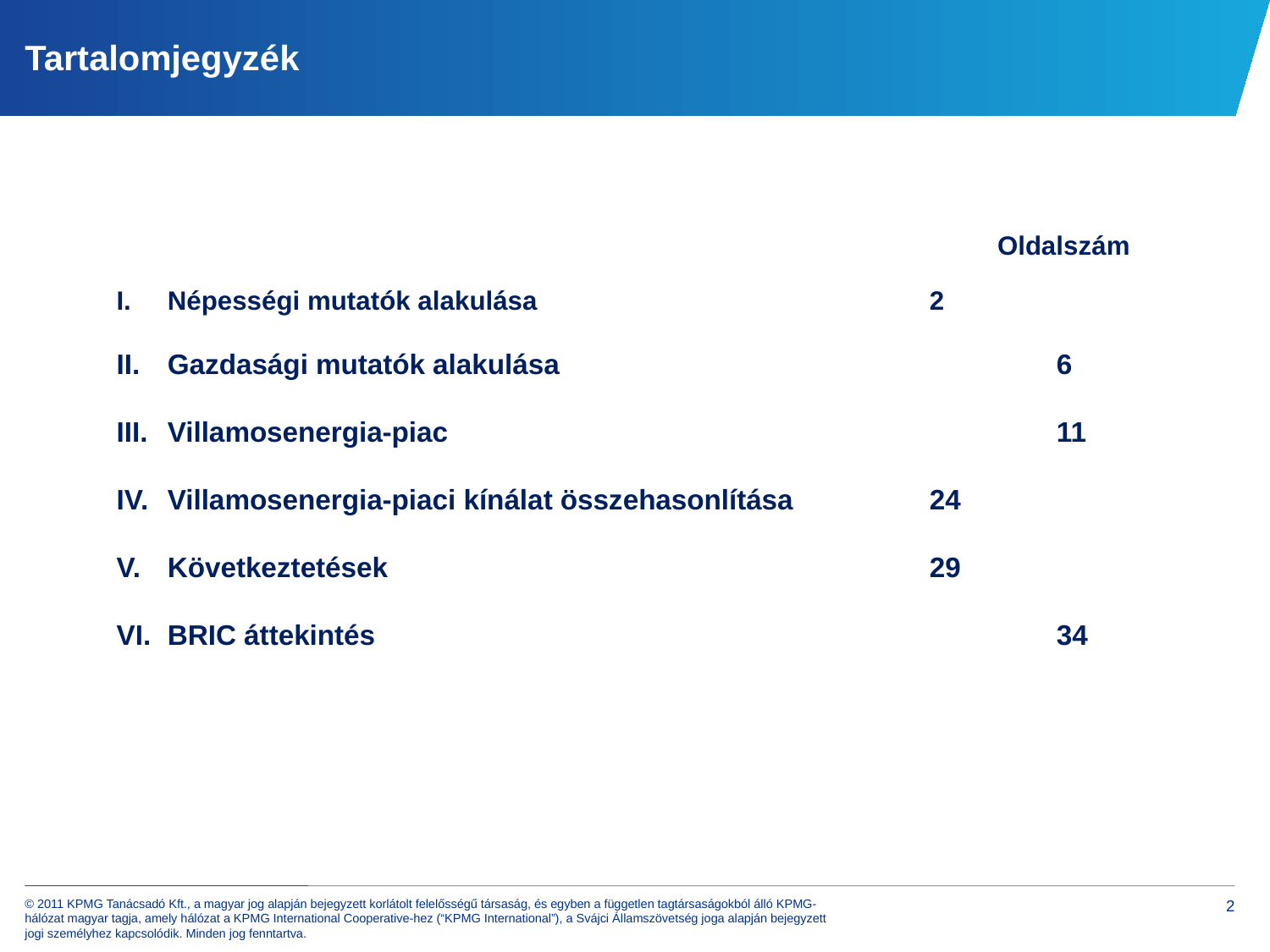

# Tartalomjegyzék
Oldalszám
Népességi mutatók alakulása				2

Gazdasági mutatók alakulása				6

Villamosenergia-piac					11

Villamosenergia-piaci kínálat összehasonlítása		24

Következtetések					29

BRIC áttekintés						34